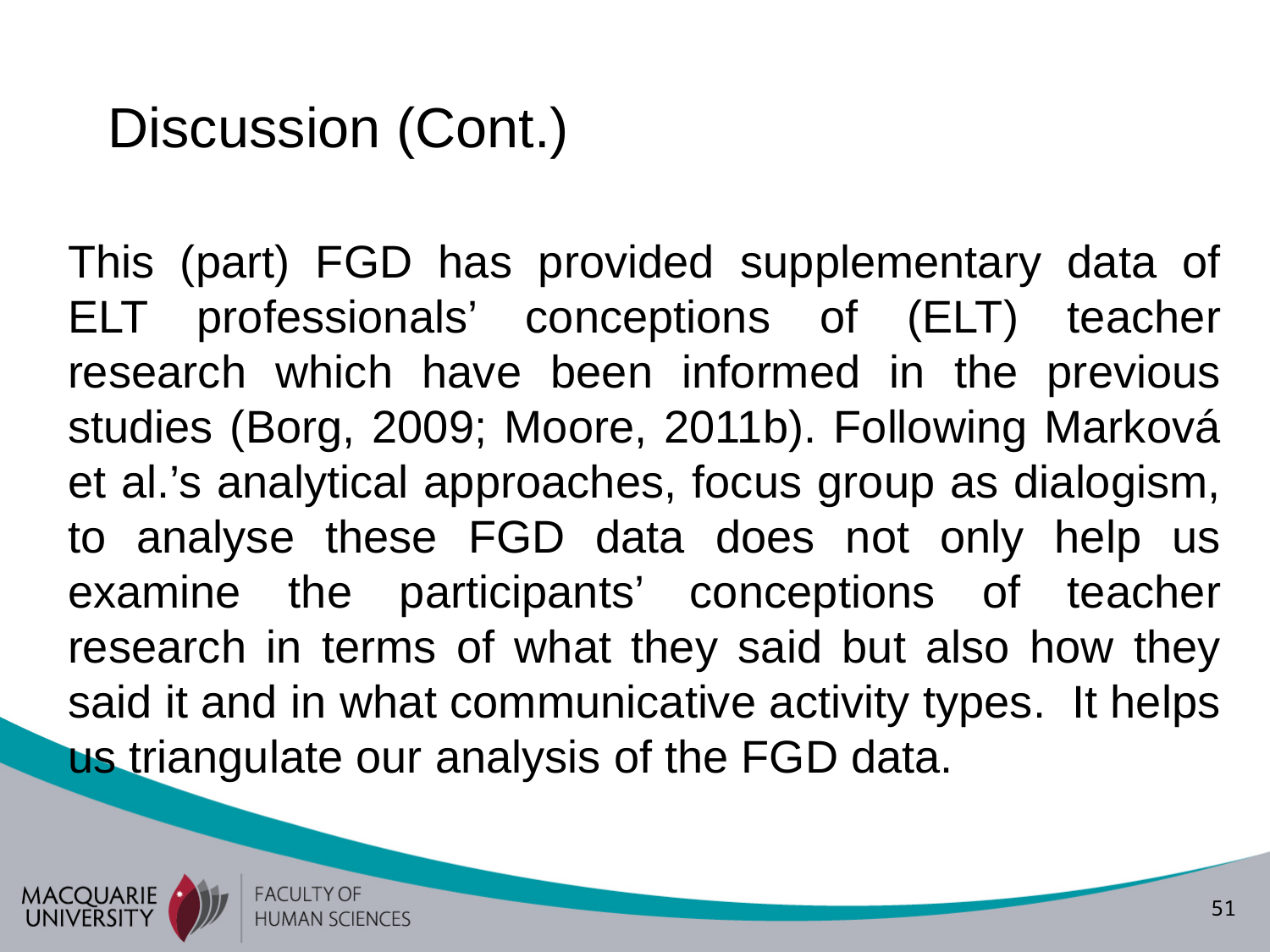

# Discussion (Cont.)
This (part) FGD has provided supplementary data of ELT professionals’ conceptions of (ELT) teacher research which have been informed in the previous studies (Borg, 2009; Moore, 2011b). Following Marková et al.’s analytical approaches, focus group as dialogism, to analyse these FGD data does not only help us examine the participants’ conceptions of teacher research in terms of what they said but also how they said it and in what communicative activity types.  It helps us triangulate our analysis of the FGD data.